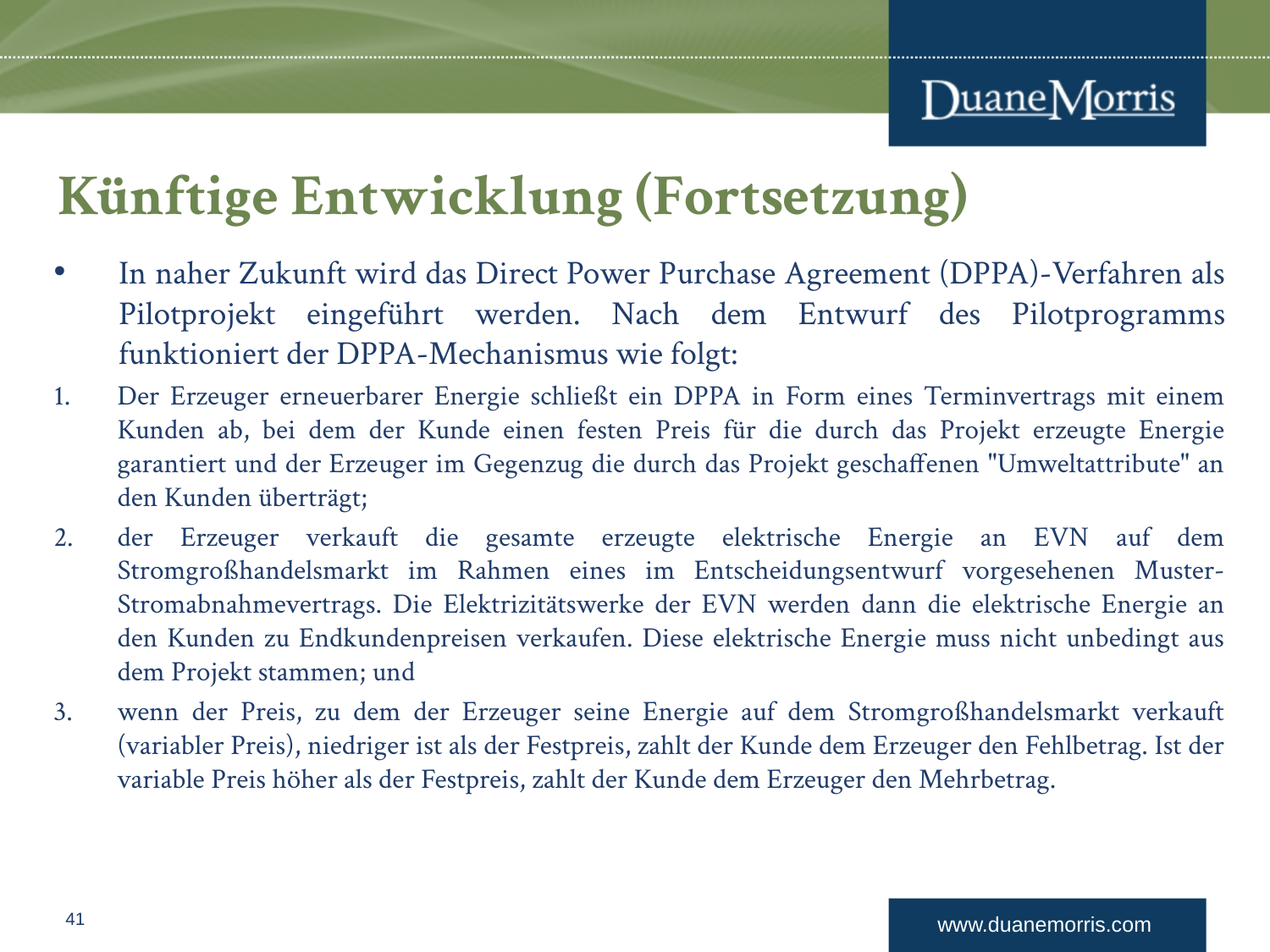

# Künftige Entwicklung (Fortsetzung)
In naher Zukunft wird das Direct Power Purchase Agreement (DPPA)-Verfahren als Pilotprojekt eingeführt werden. Nach dem Entwurf des Pilotprogramms funktioniert der DPPA-Mechanismus wie folgt:
Der Erzeuger erneuerbarer Energie schließt ein DPPA in Form eines Terminvertrags mit einem Kunden ab, bei dem der Kunde einen festen Preis für die durch das Projekt erzeugte Energie garantiert und der Erzeuger im Gegenzug die durch das Projekt geschaffenen "Umweltattribute" an den Kunden überträgt;
der Erzeuger verkauft die gesamte erzeugte elektrische Energie an EVN auf dem Stromgroßhandelsmarkt im Rahmen eines im Entscheidungsentwurf vorgesehenen Muster-Stromabnahmevertrags. Die Elektrizitätswerke der EVN werden dann die elektrische Energie an den Kunden zu Endkundenpreisen verkaufen. Diese elektrische Energie muss nicht unbedingt aus dem Projekt stammen; und
wenn der Preis, zu dem der Erzeuger seine Energie auf dem Stromgroßhandelsmarkt verkauft (variabler Preis), niedriger ist als der Festpreis, zahlt der Kunde dem Erzeuger den Fehlbetrag. Ist der variable Preis höher als der Festpreis, zahlt der Kunde dem Erzeuger den Mehrbetrag.

41